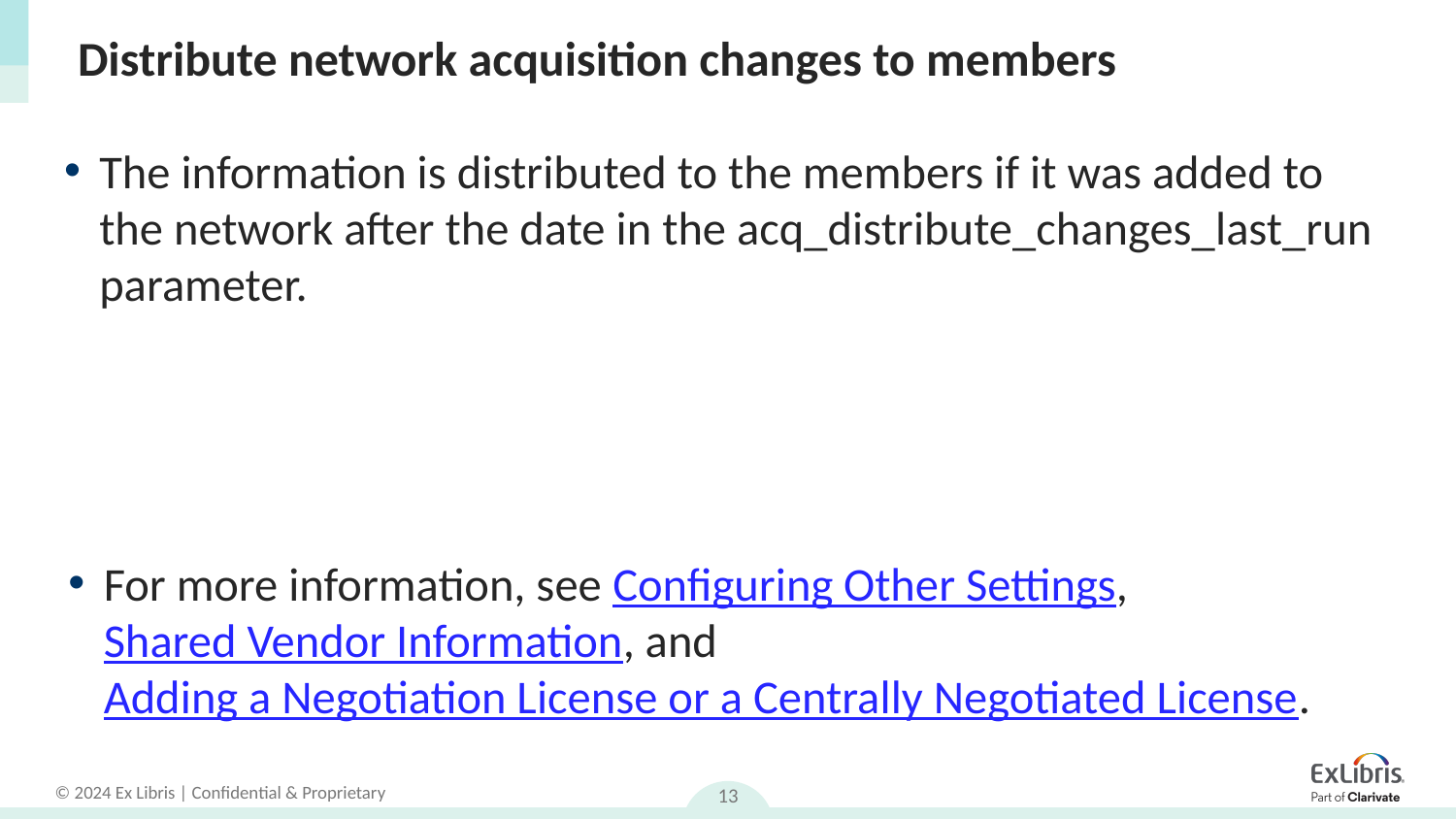

# Distribute network acquisition changes to members
The information is distributed to the members if it was added to the network after the date in the acq_distribute_changes_last_run parameter.
For more information, see Configuring Other Settings, Shared Vendor Information, and Adding a Negotiation License or a Centrally Negotiated License.
13